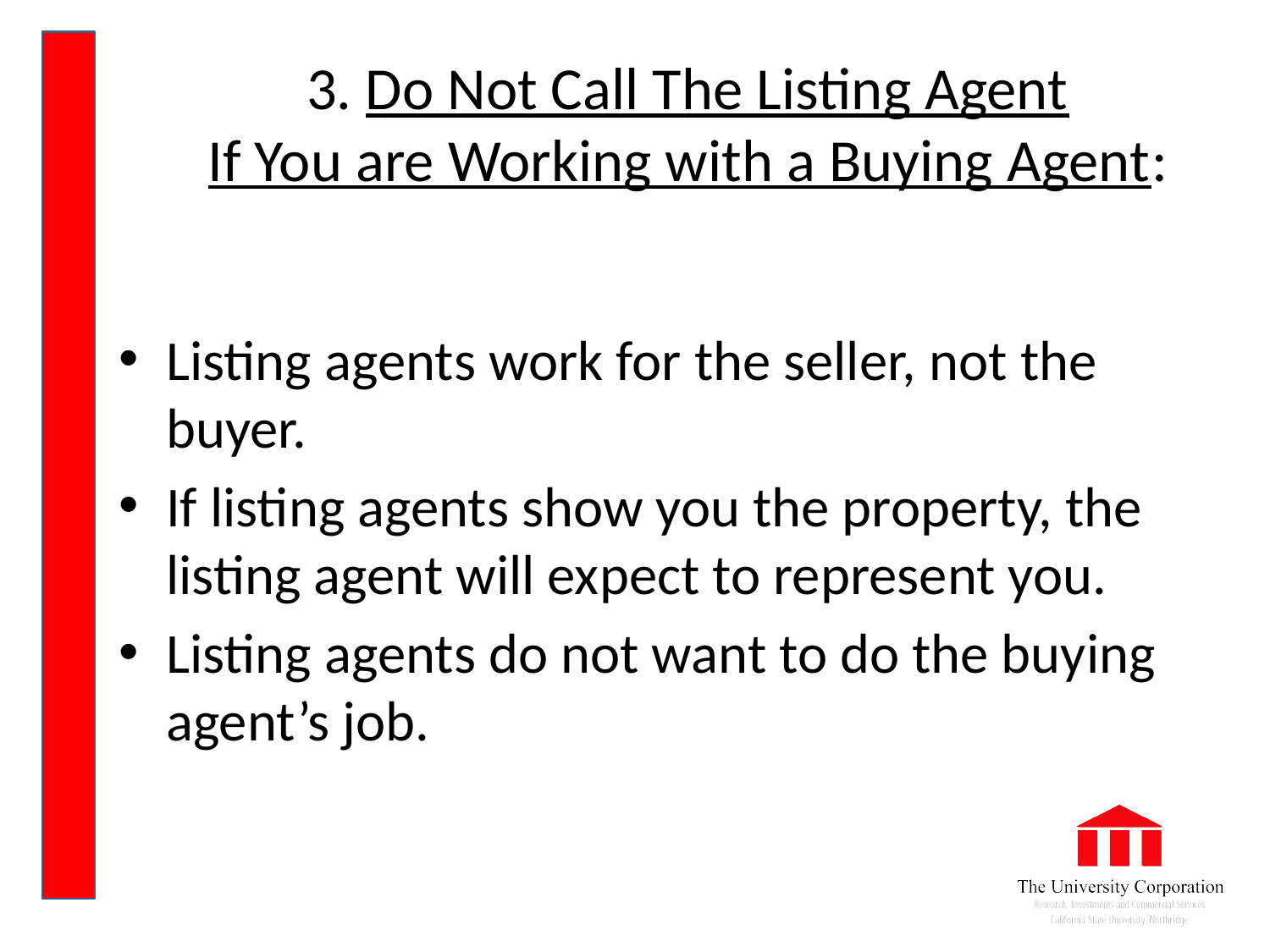

# 3. Do Not Call The Listing Agent If You are Working with a Buying Agent:
Listing agents work for the seller, not the buyer.
If listing agents show you the property, the listing agent will expect to represent you.
Listing agents do not want to do the buying agent’s job.